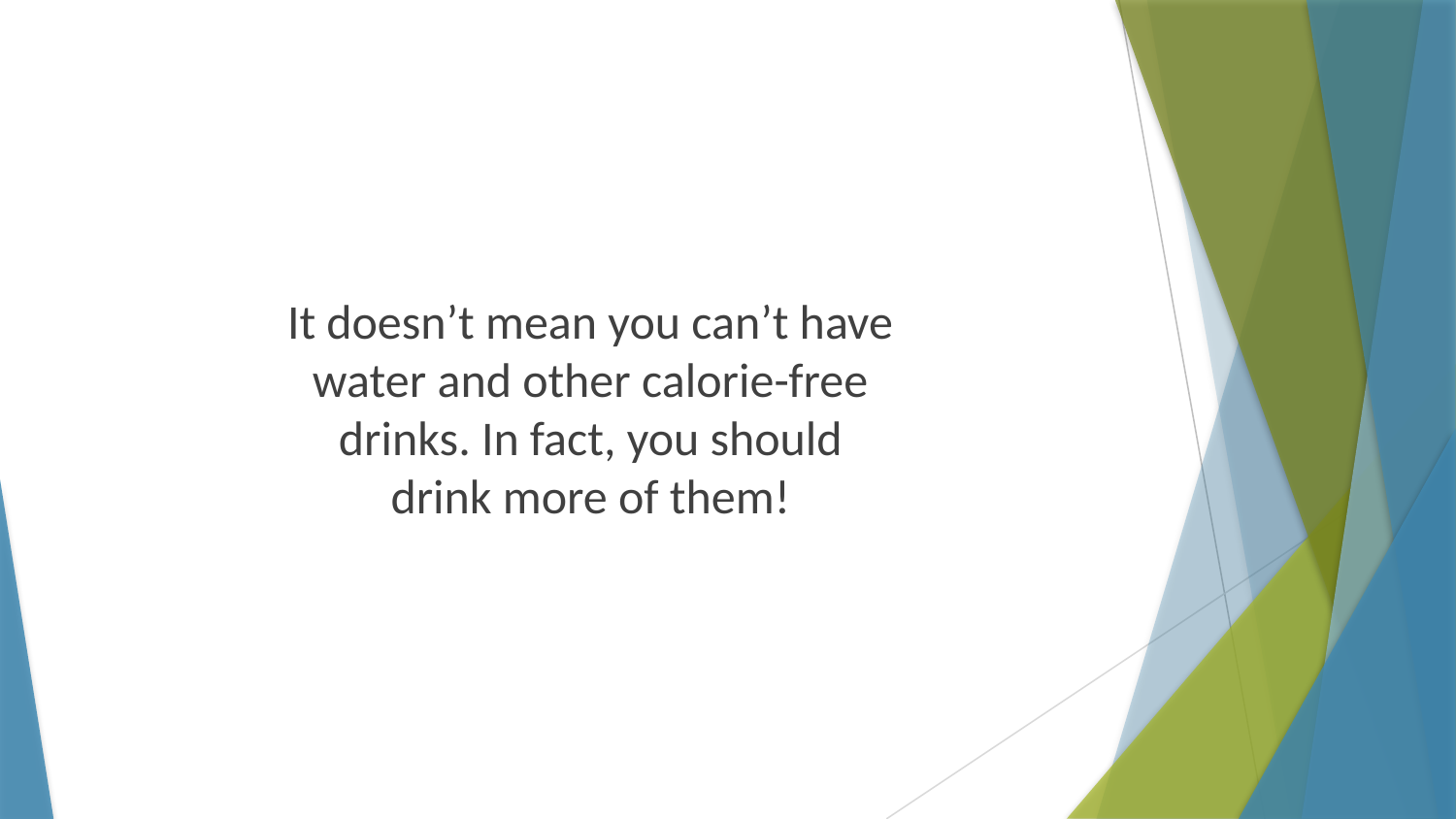

It doesn’t mean you can’t have water and other calorie-free drinks. In fact, you should drink more of them!